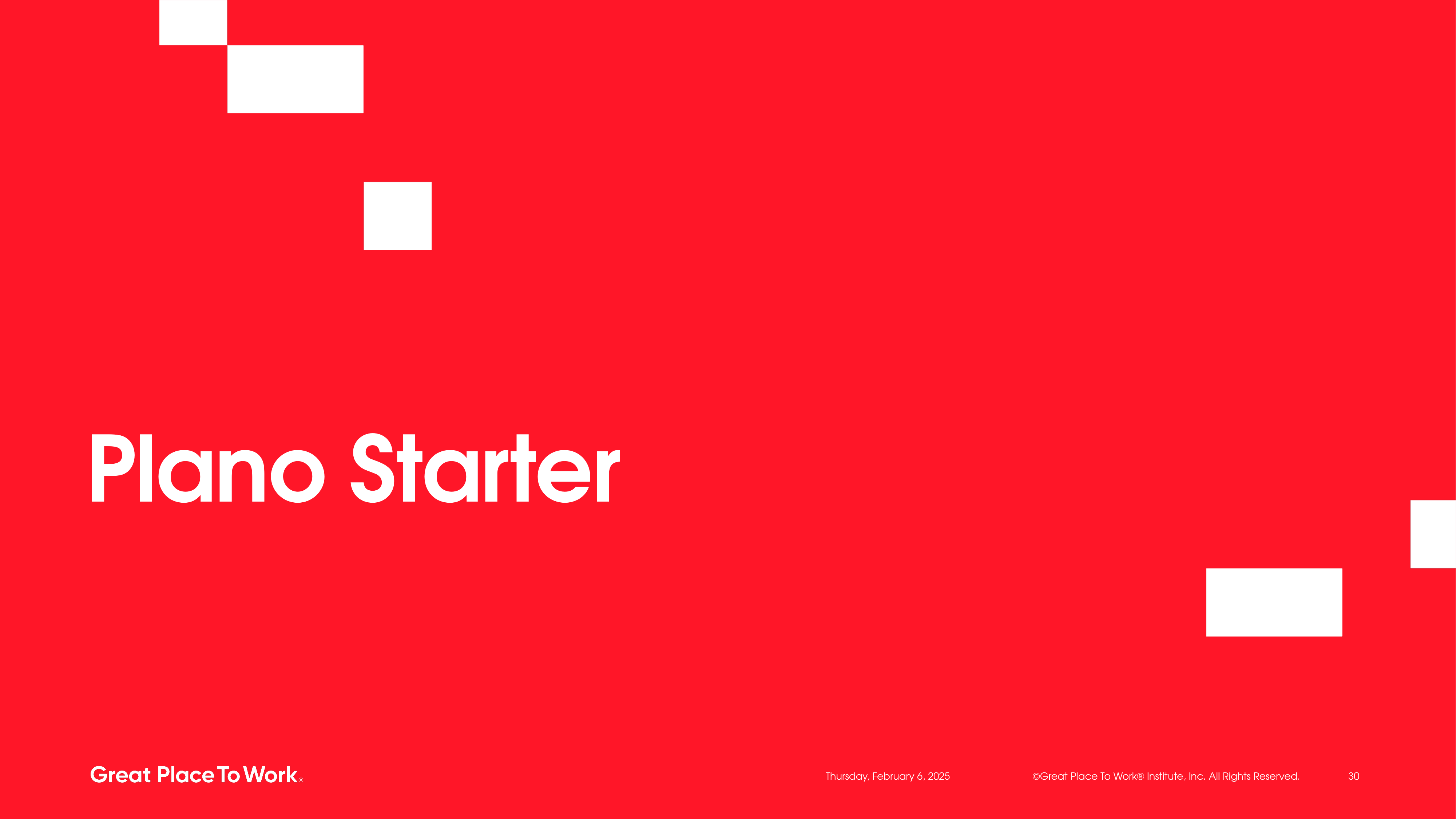

# Plano Starter
30
©Great Place To Work® Institute, Inc. All Rights Reserved.
Thursday, February 6, 2025